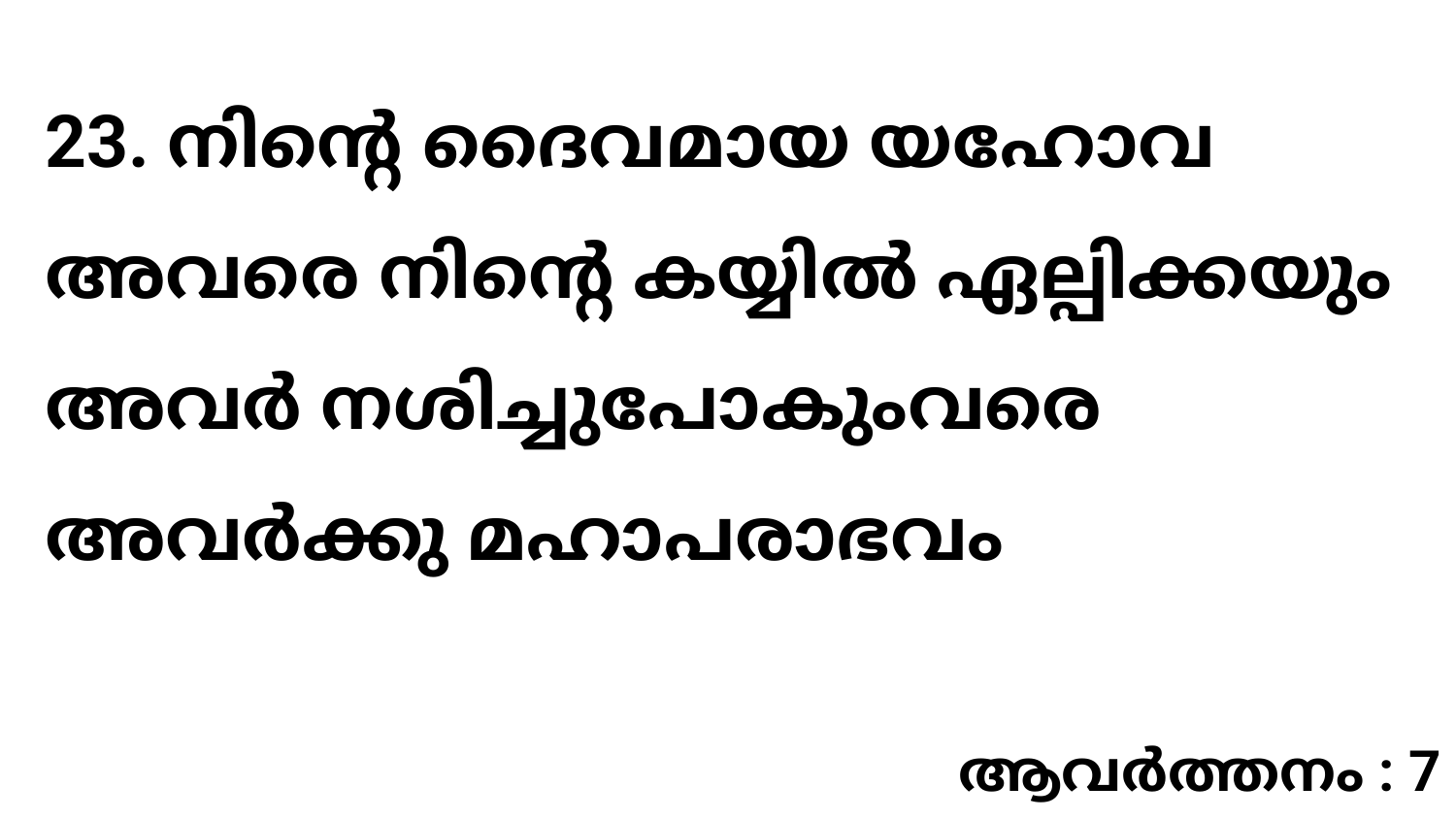

23. നിന്റെ ദൈവമായ യഹോവ അവരെ നിന്റെ കയ്യിൽ ഏല്പിക്കയും അവർ നശിച്ചുപോകുംവരെ അവർക്കു മഹാപരാഭവം
ആവർത്തനം : 7